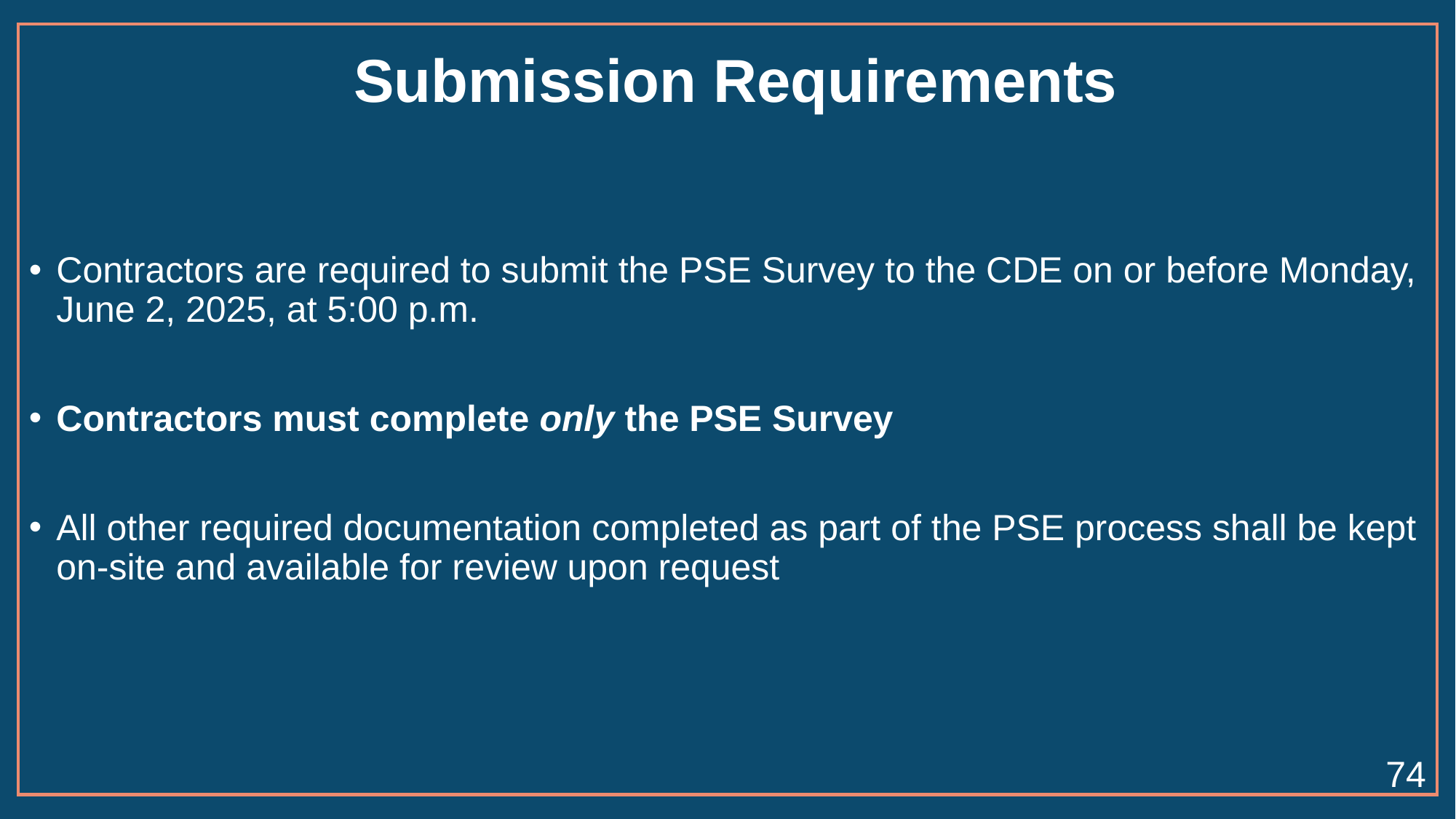

# Submission Requirements
Contractors are required to submit the PSE Survey to the CDE on or before Monday, June 2, 2025, at 5:00 p.m.

Contractors must complete only the PSE Survey

All other required documentation completed as part of the PSE process shall be kept on-site and available for review upon request

74